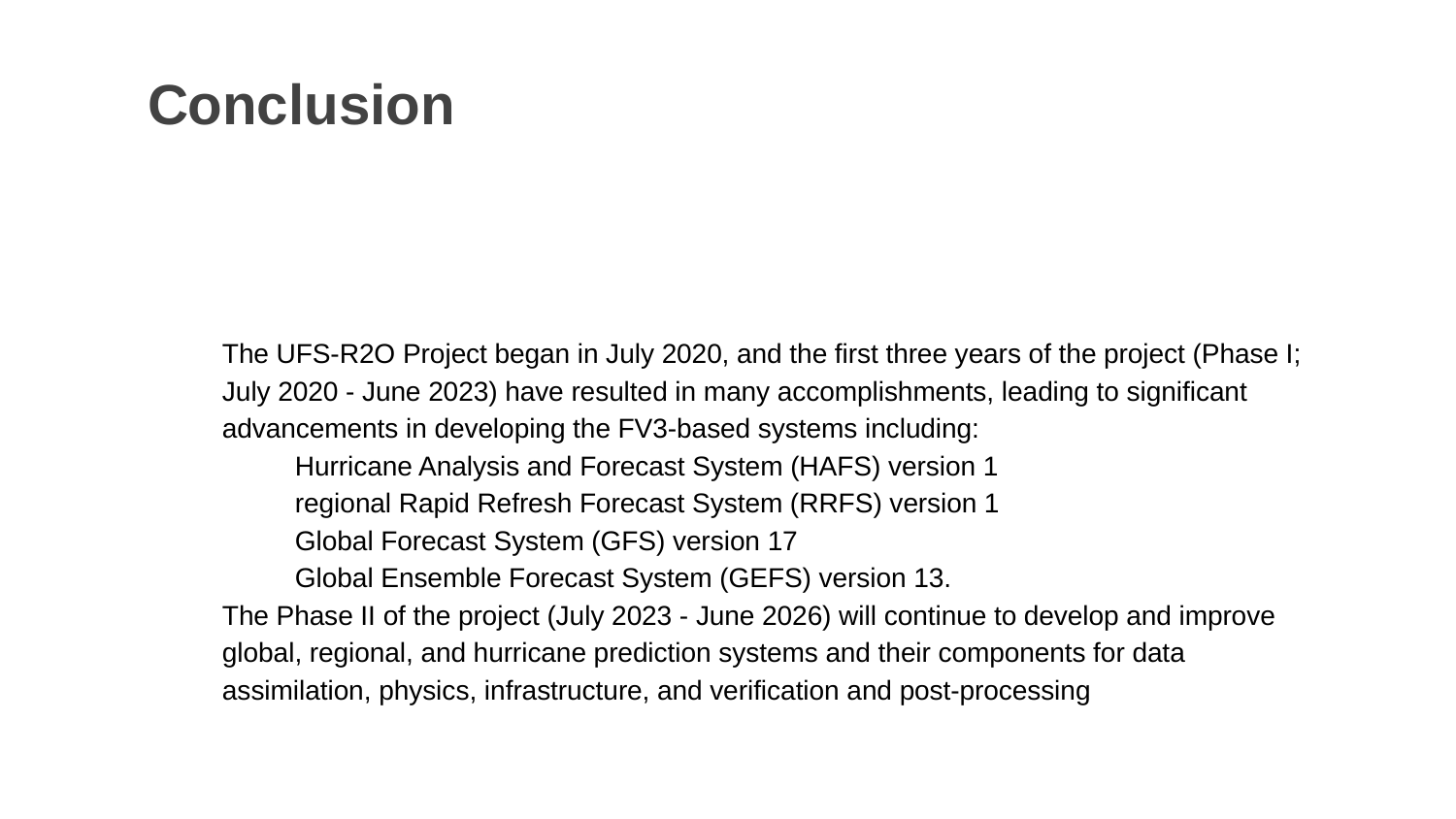

# Conclusion
The UFS-R2O Project began in July 2020, and the first three years of the project (Phase I; July 2020 - June 2023) have resulted in many accomplishments, leading to significant advancements in developing the FV3-based systems including:
Hurricane Analysis and Forecast System (HAFS) version 1
regional Rapid Refresh Forecast System (RRFS) version 1
Global Forecast System (GFS) version 17
Global Ensemble Forecast System (GEFS) version 13.
The Phase II of the project (July 2023 - June 2026) will continue to develop and improve global, regional, and hurricane prediction systems and their components for data assimilation, physics, infrastructure, and verification and post-processing